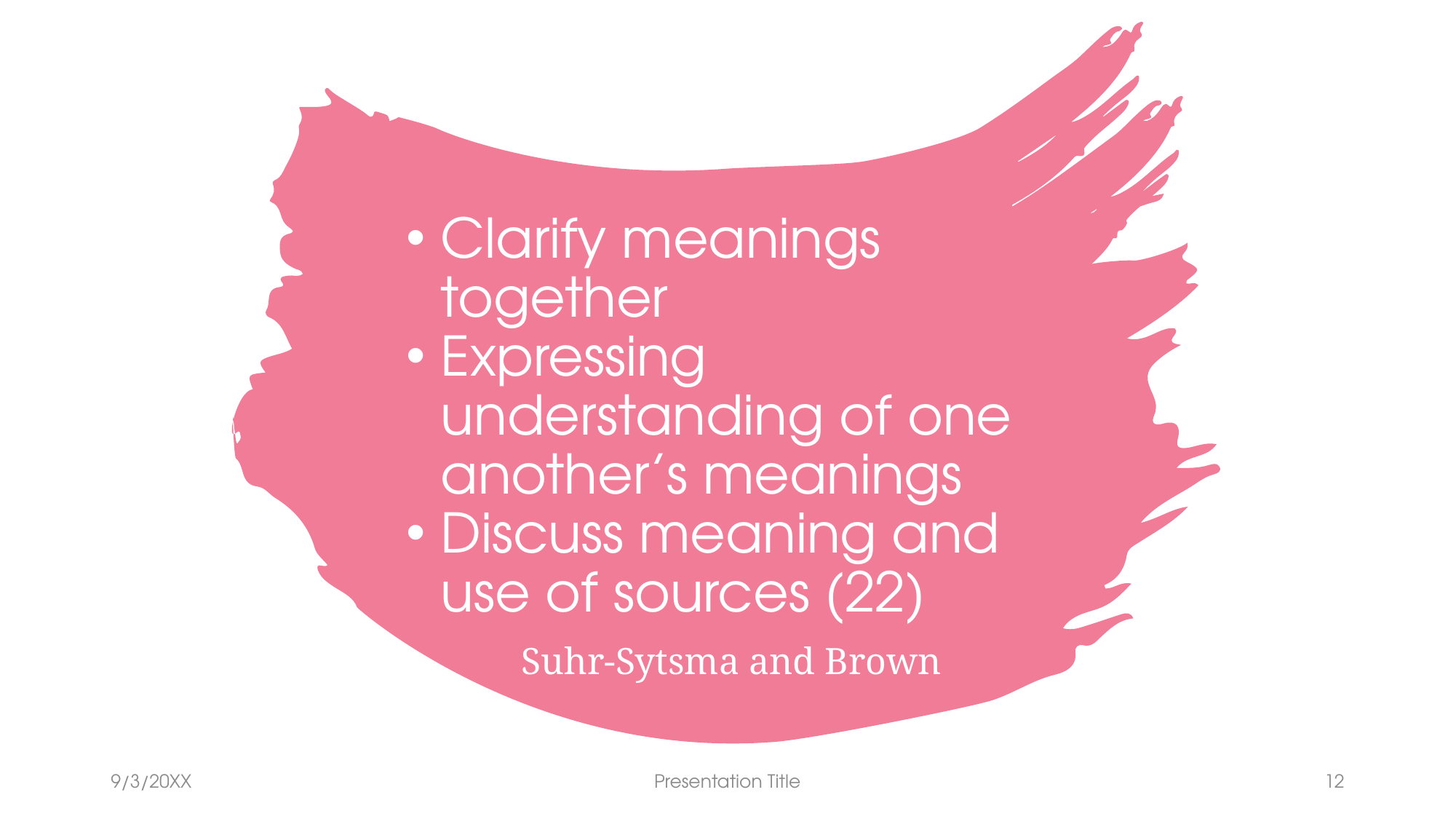

# Clarify meanings together
Expressing understanding of one another’s meanings
Discuss meaning and use of sources (22)

Suhr-Sytsma and Brown
9/3/20XX
Presentation Title
12